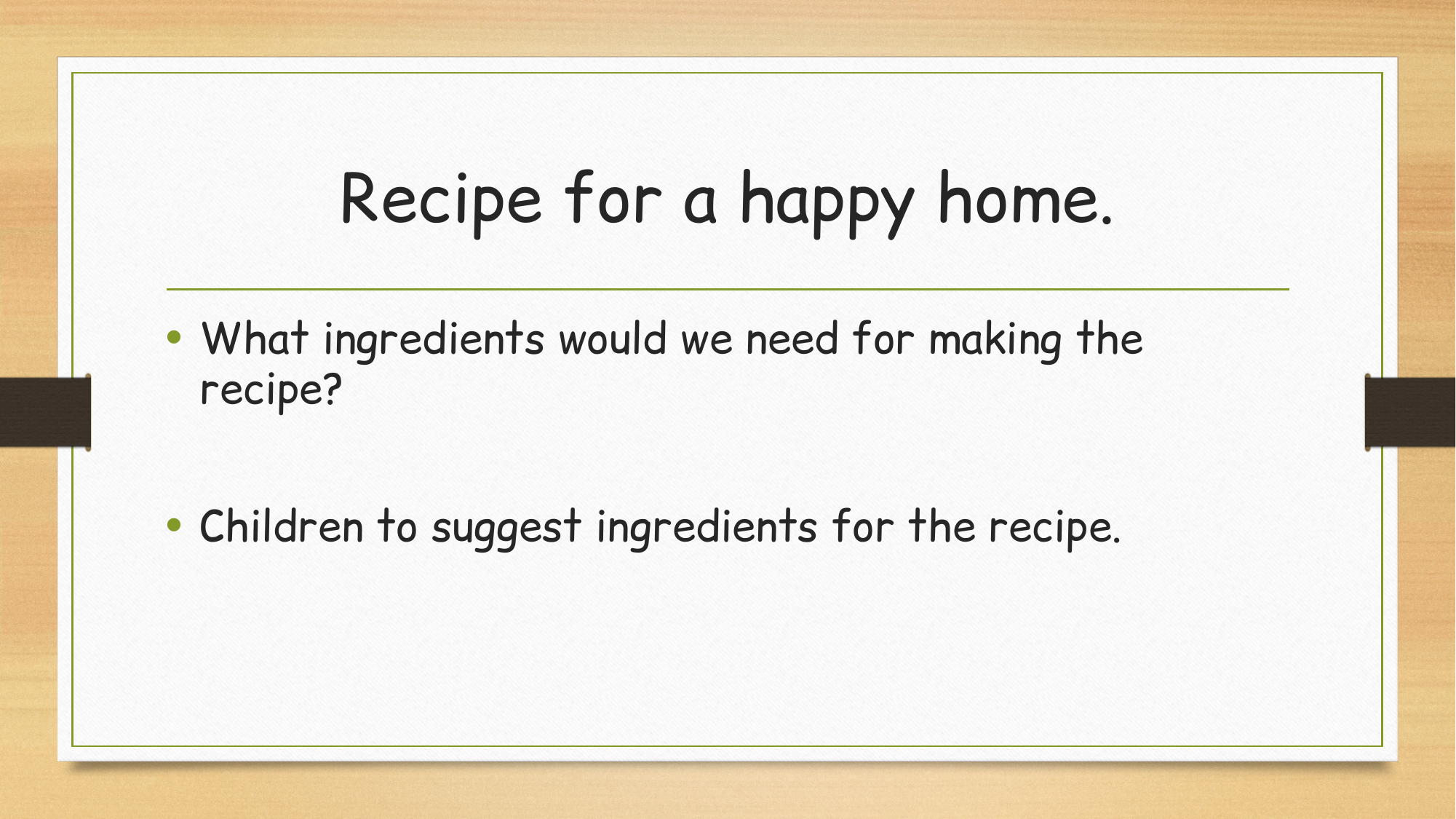

# Recipe for a happy home.
What ingredients would we need for making the recipe?

Children to suggest ingredients for the recipe.